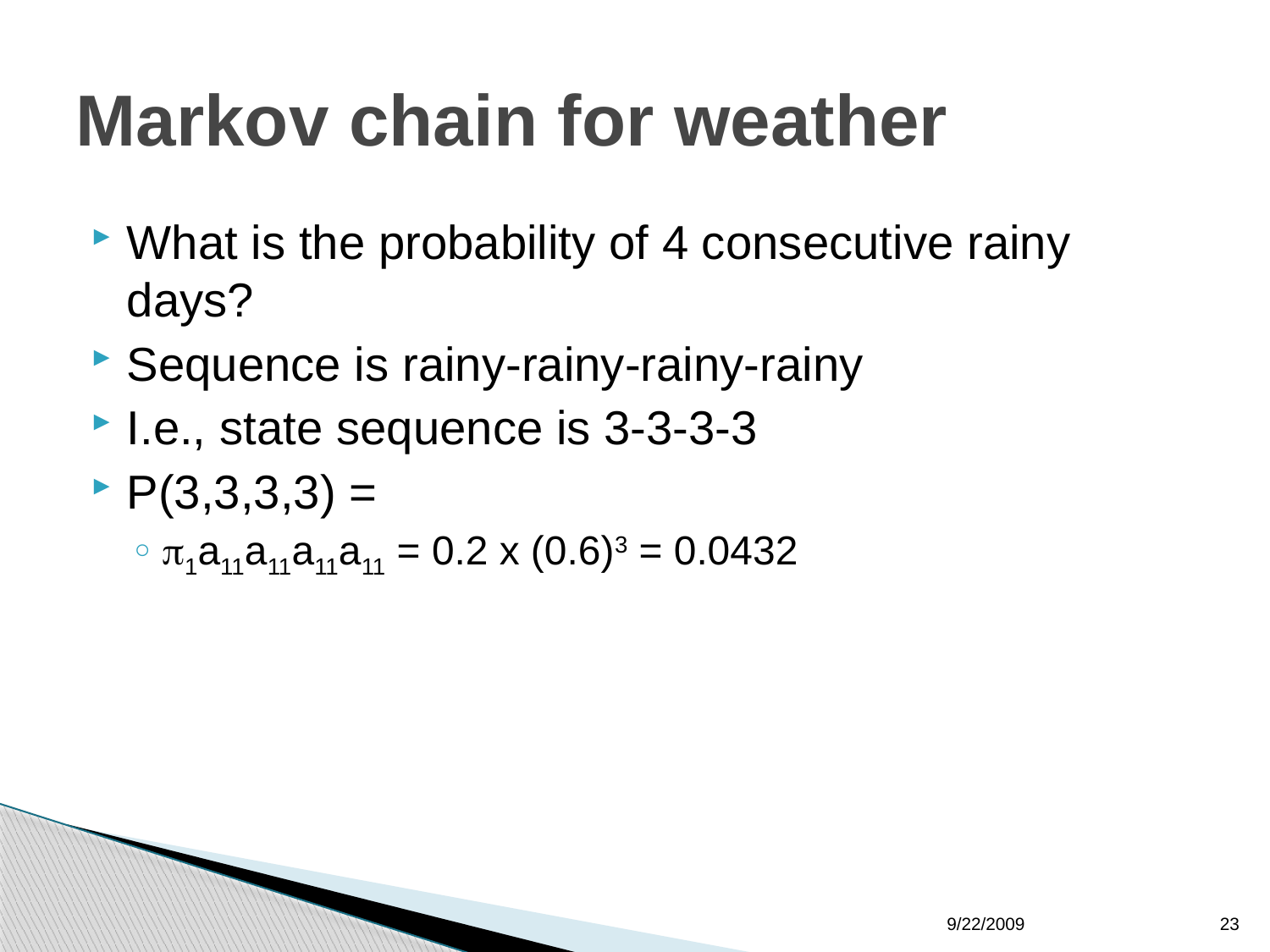

# Markov chain for weather
What is the probability of 4 consecutive rainy days?
Sequence is rainy-rainy-rainy-rainy
I.e., state sequence is 3-3-3-3
P(3,3,3,3) =
π1a11a11a11a11 = 0.2 x (0.6)3 = 0.0432
9/22/2009
23